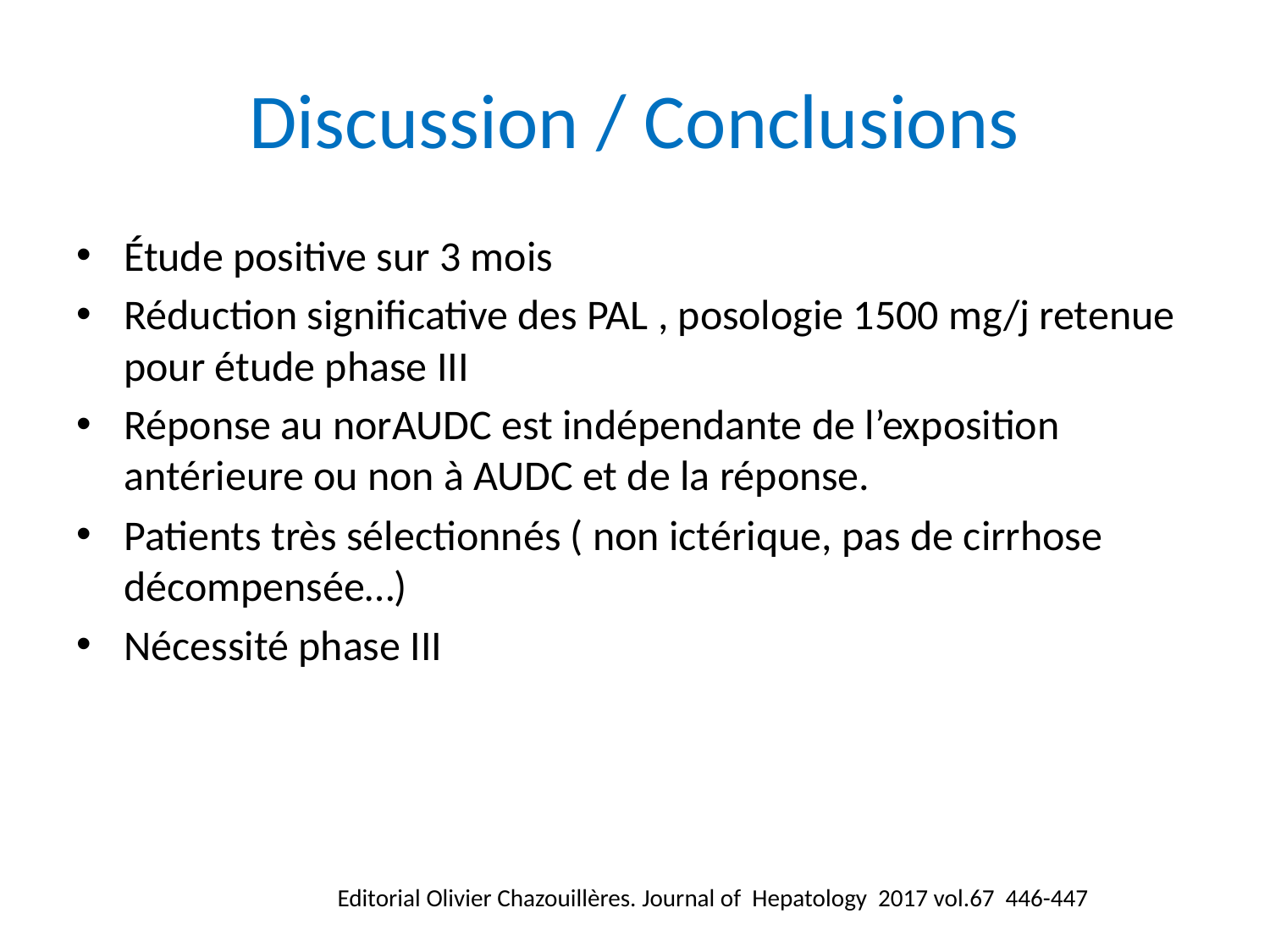

# Discussion / Conclusions
Étude positive sur 3 mois
Réduction significative des PAL , posologie 1500 mg/j retenue pour étude phase III
Réponse au norAUDC est indépendante de l’exposition antérieure ou non à AUDC et de la réponse.
Patients très sélectionnés ( non ictérique, pas de cirrhose décompensée…)
Nécessité phase III
Editorial Olivier Chazouillères. Journal of  Hepatology  2017 vol.67  446-447